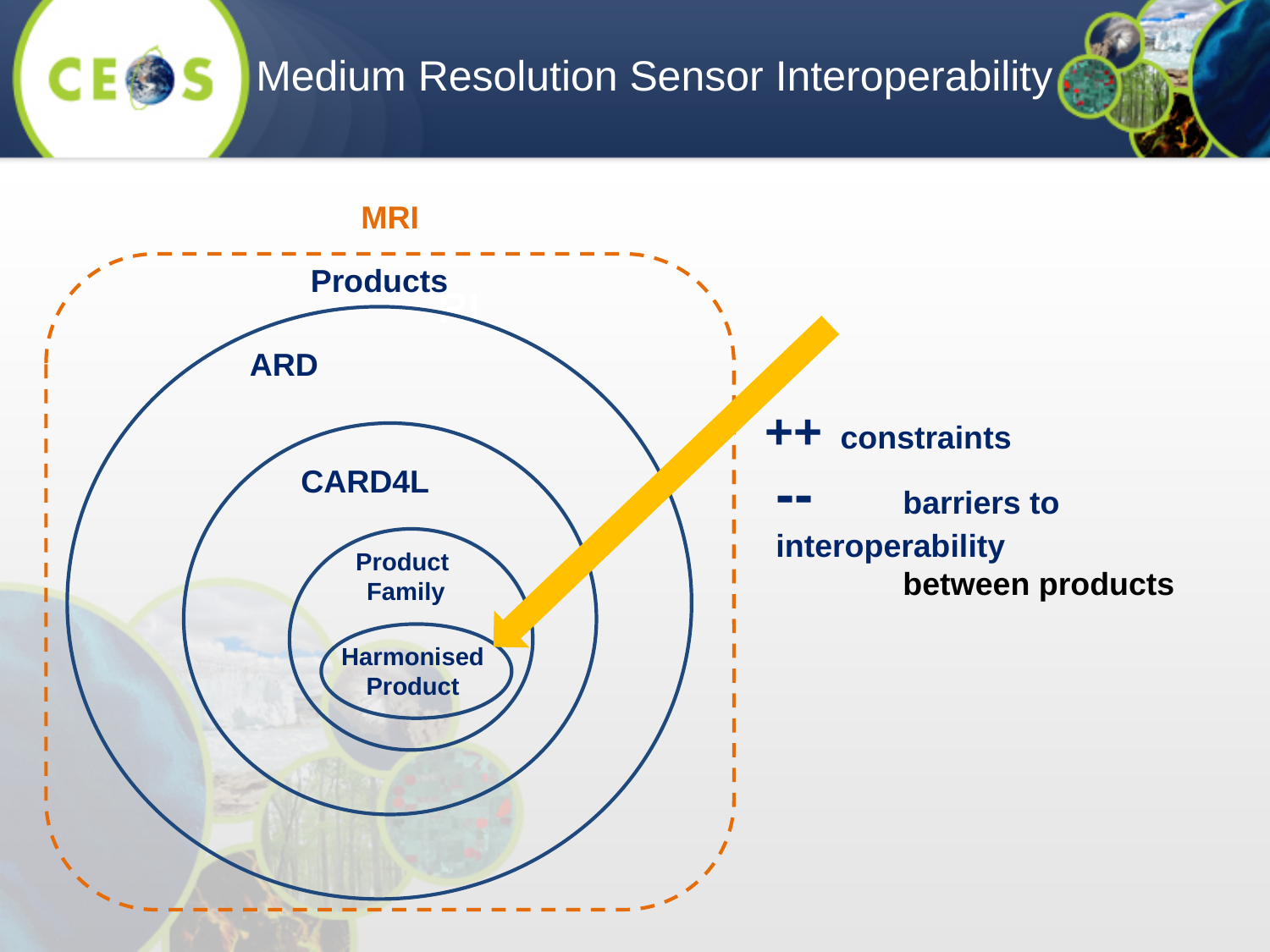

Medium Resolution Sensor Interoperability

MRI

Products
RI

ARD
++  constraints

-- 	barriers to interoperability
	between products
CARD4L

Product
Family

Harmonised
Product